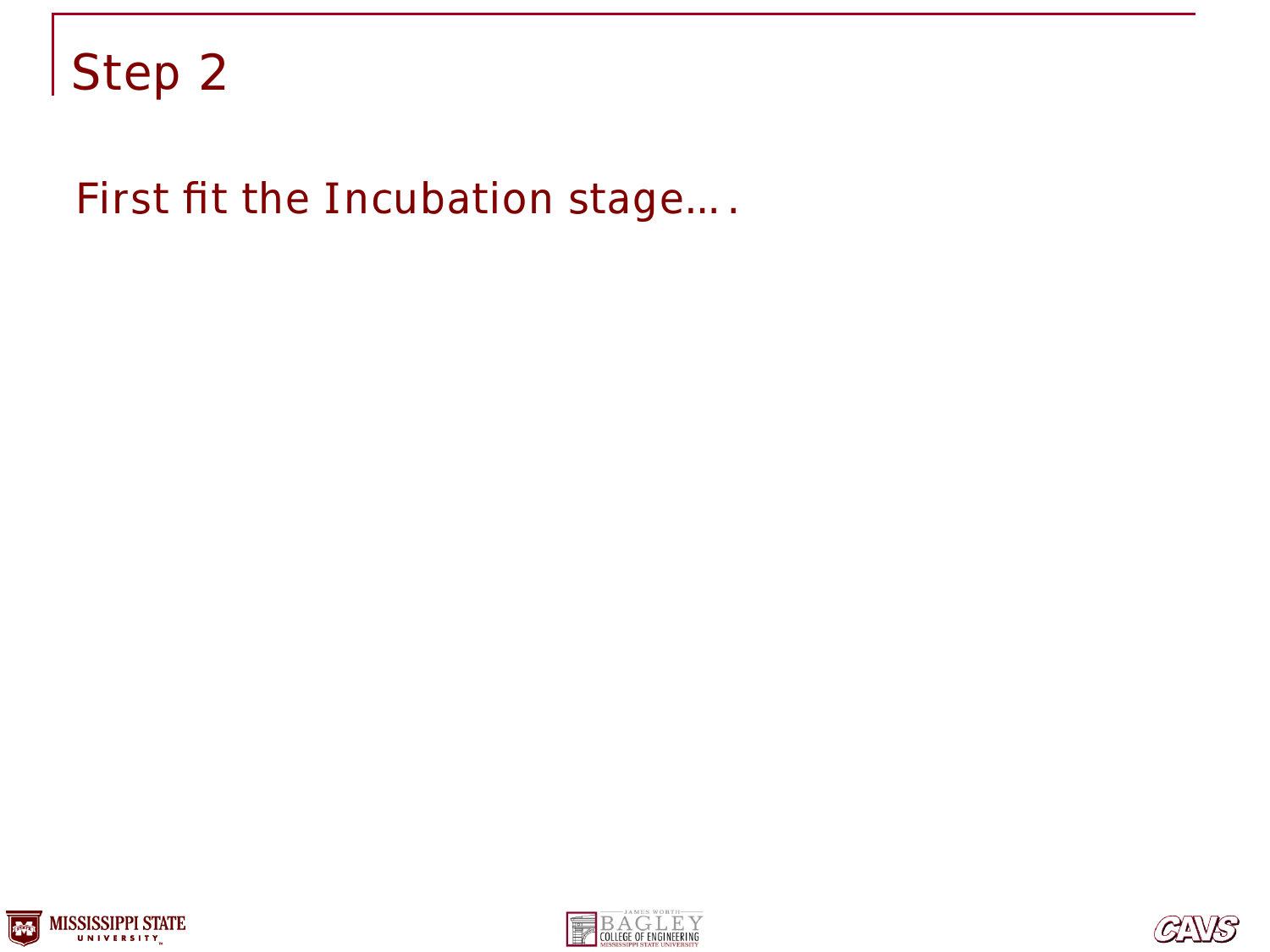

# Step 2
First fit the Incubation stage….